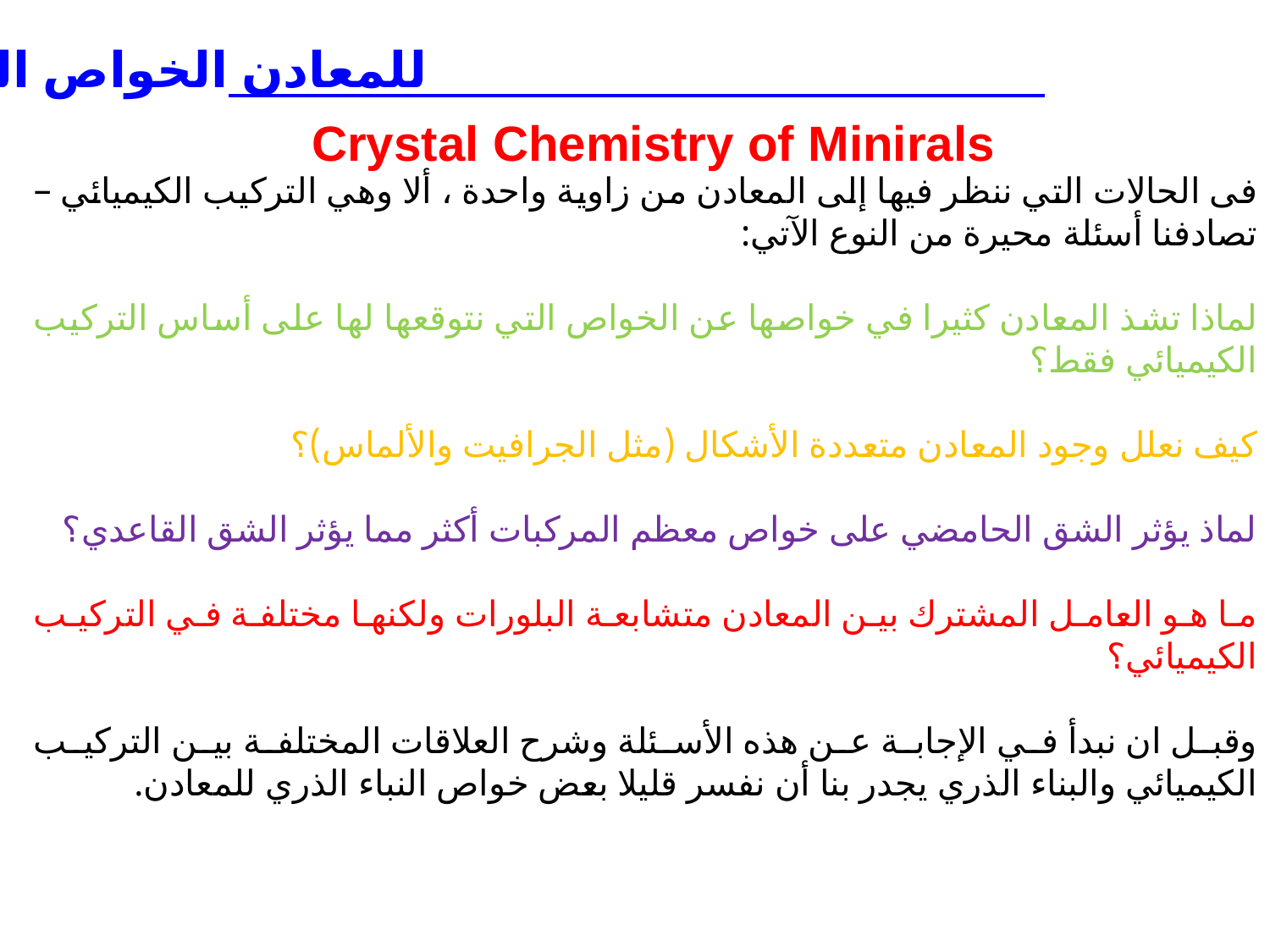

الخواص الكيميائية البلورية للمعادن
Crystal Chemistry of Minirals
فى الحالات التي ننظر فيها إلى المعادن من زاوية واحدة ، ألا وهي التركيب الكيميائي – تصادفنا أسئلة محيرة من النوع الآتي:

لماذا تشذ المعادن كثيرا في خواصها عن الخواص التي نتوقعها لها على أساس التركيب الكيميائي فقط؟

كيف نعلل وجود المعادن متعددة الأشكال (مثل الجرافيت والألماس)؟

لماذ يؤثر الشق الحامضي على خواص معظم المركبات أكثر مما يؤثر الشق القاعدي؟

ما هو العامل المشترك بين المعادن متشابعة البلورات ولكنها مختلفة في التركيب الكيميائي؟

وقبل ان نبدأ في الإجابة عن هذه الأسئلة وشرح العلاقات المختلفة بين التركيب الكيميائي والبناء الذري يجدر بنا أن نفسر قليلا بعض خواص النباء الذري للمعادن.